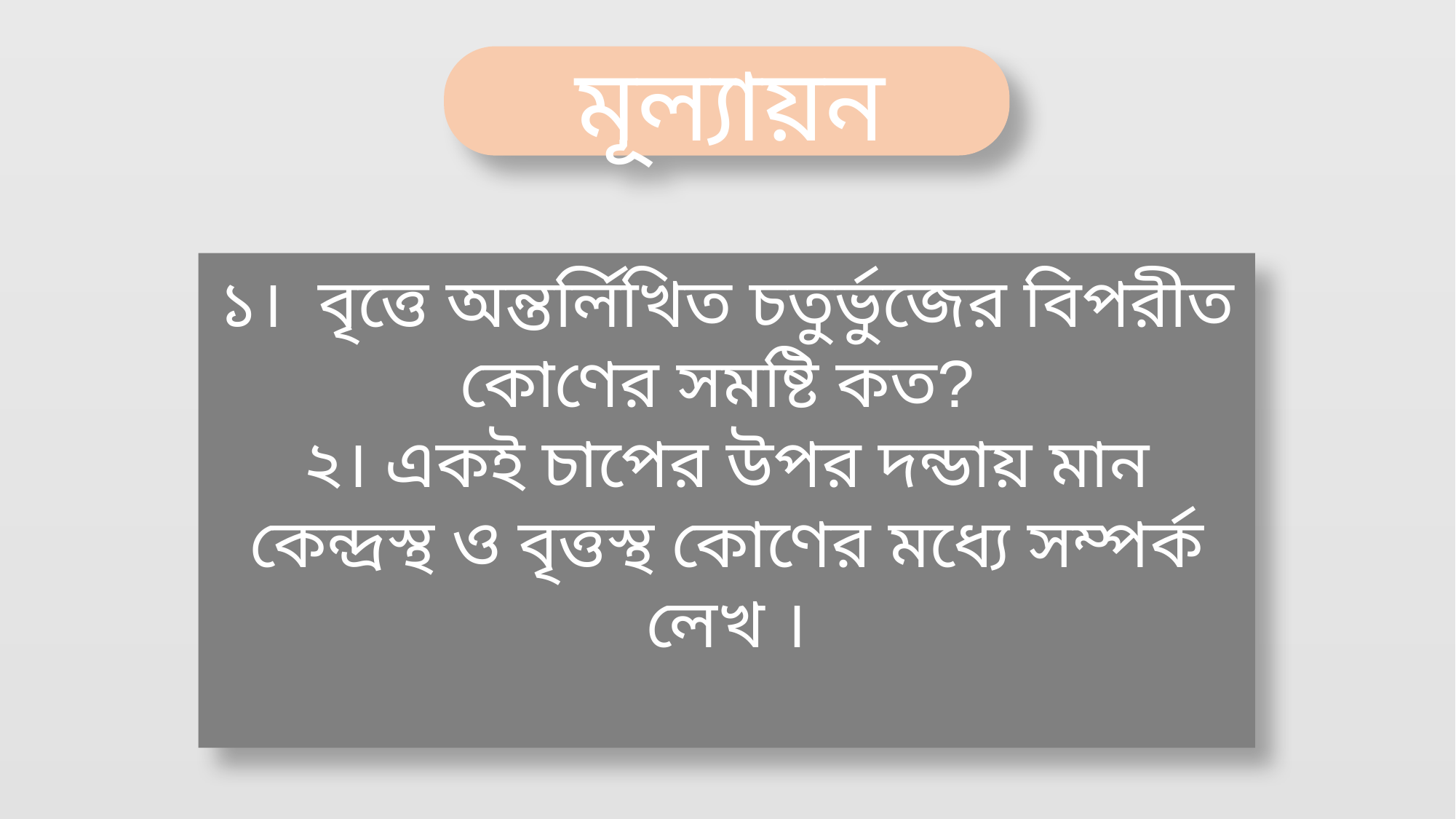

মূল্যায়ন
১।  বৃত্তে অন্তর্লিখিত চতুর্ভুজের বিপরীত কোণের সমষ্টি কত?
২। একই চাপের উপর দন্ডায় মান কেন্দ্রস্থ ও বৃত্তস্থ কোণের মধ্যে সম্পর্ক লেখ ।